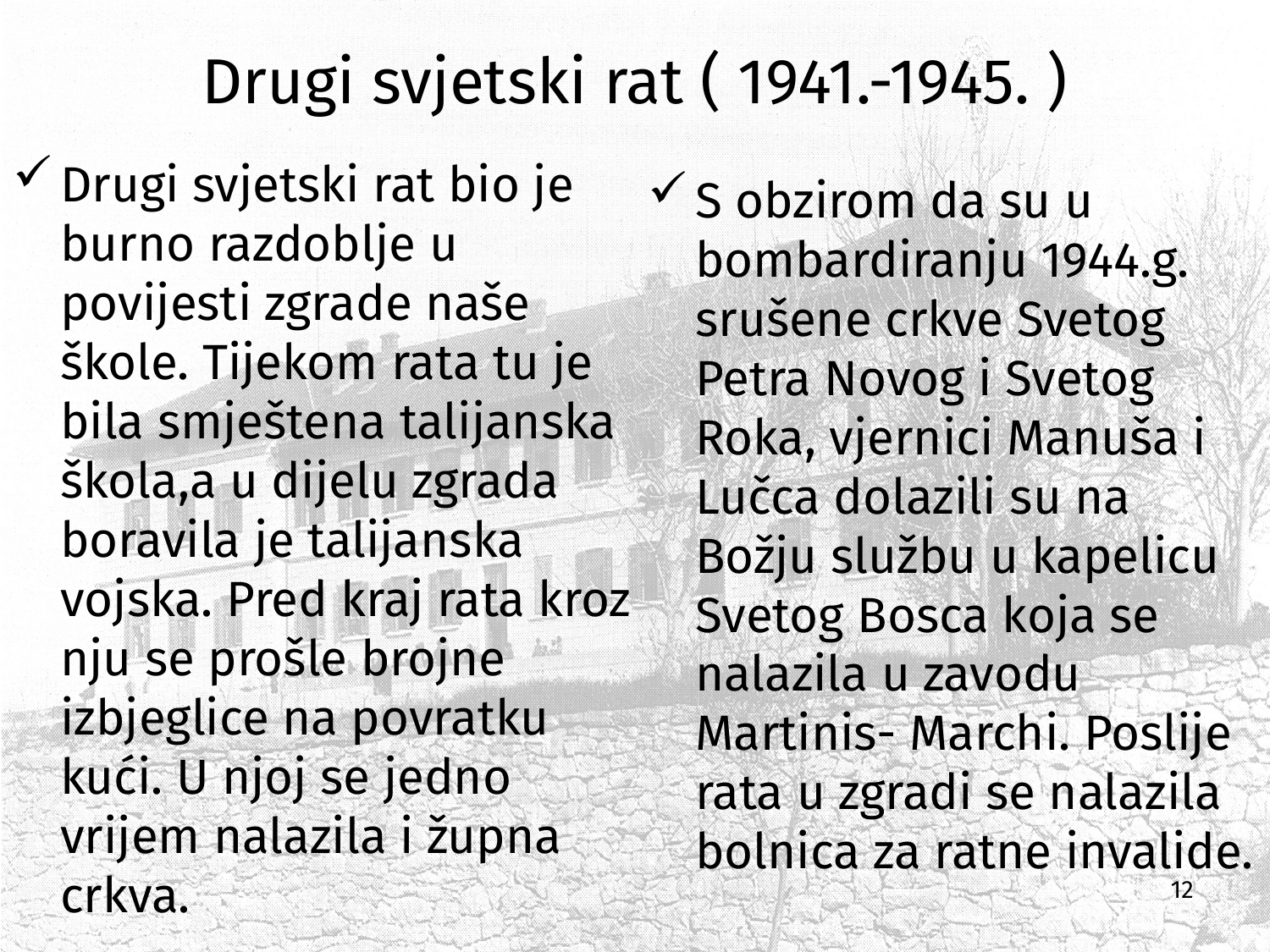

# Drugi svjetski rat ( 1941.-1945. )
Drugi svjetski rat bio je burno razdoblje u povijesti zgrade naše škole. Tijekom rata tu je bila smještena talijanska škola,a u dijelu zgrada boravila je talijanska vojska. Pred kraj rata kroz nju se prošle brojne izbjeglice na povratku kući. U njoj se jedno vrijem nalazila i župna crkva.

S obzirom da su u bombardiranju 1944.g. srušene crkve Svetog Petra Novog i Svetog Roka, vjernici Manuša i Lučca dolazili su na Božju službu u kapelicu Svetog Bosca koja se nalazila u zavodu Martinis- Marchi. Poslije rata u zgradi se nalazila bolnica za ratne invalide.
12